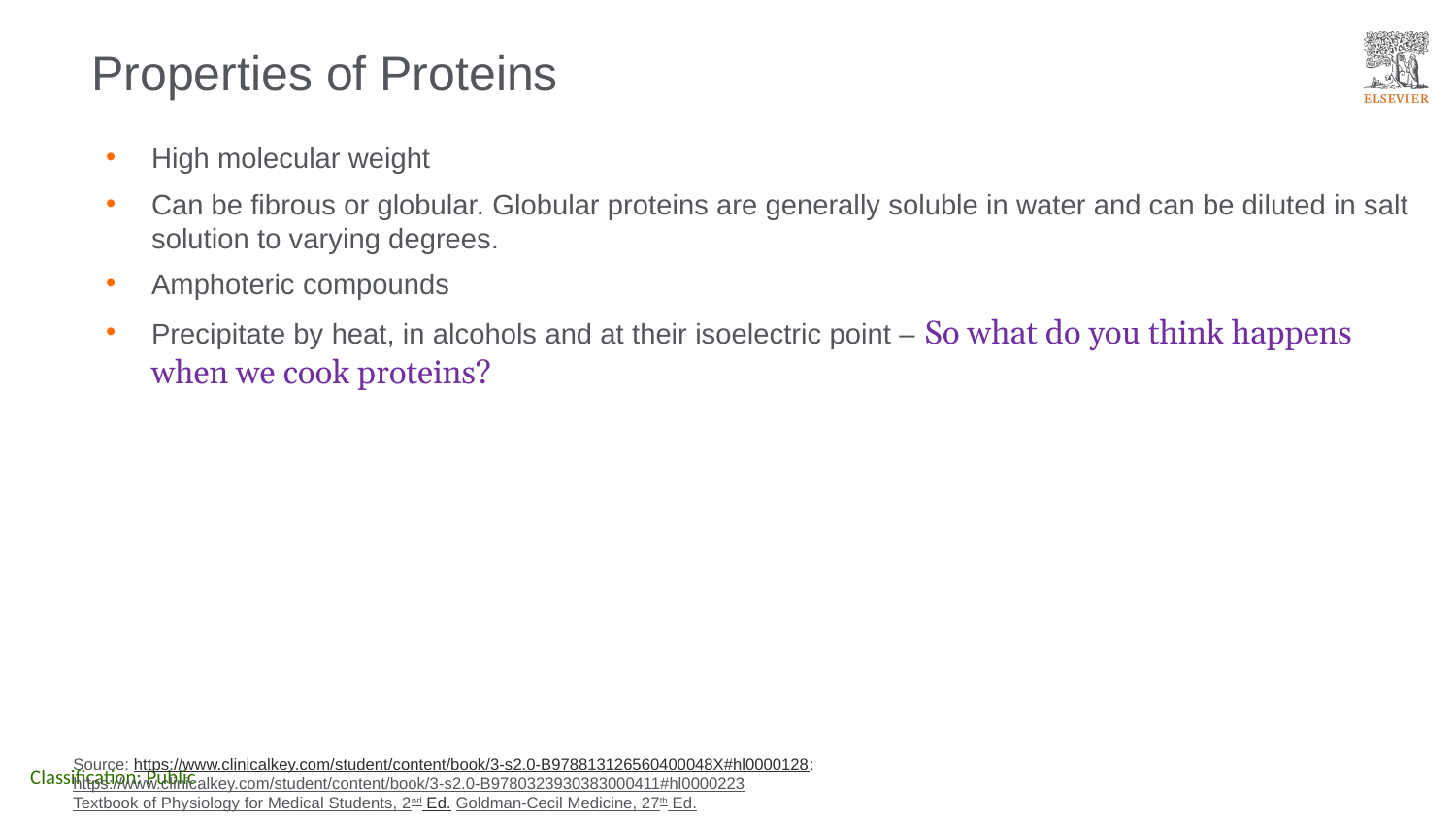

# Properties of Proteins
High molecular weight
Can be fibrous or globular. Globular proteins are generally soluble in water and can be diluted in salt solution to varying degrees.
Amphoteric compounds
Precipitate by heat, in alcohols and at their isoelectric point – So what do you think happens when we cook proteins?
Source: https://www.clinicalkey.com/student/content/book/3-s2.0-B978813126560400048X#hl0000128; https://www.clinicalkey.com/student/content/book/3-s2.0-B9780323930383000411#hl0000223
Textbook of Physiology for Medical Students, 2nd Ed. Goldman-Cecil Medicine, 27th Ed.